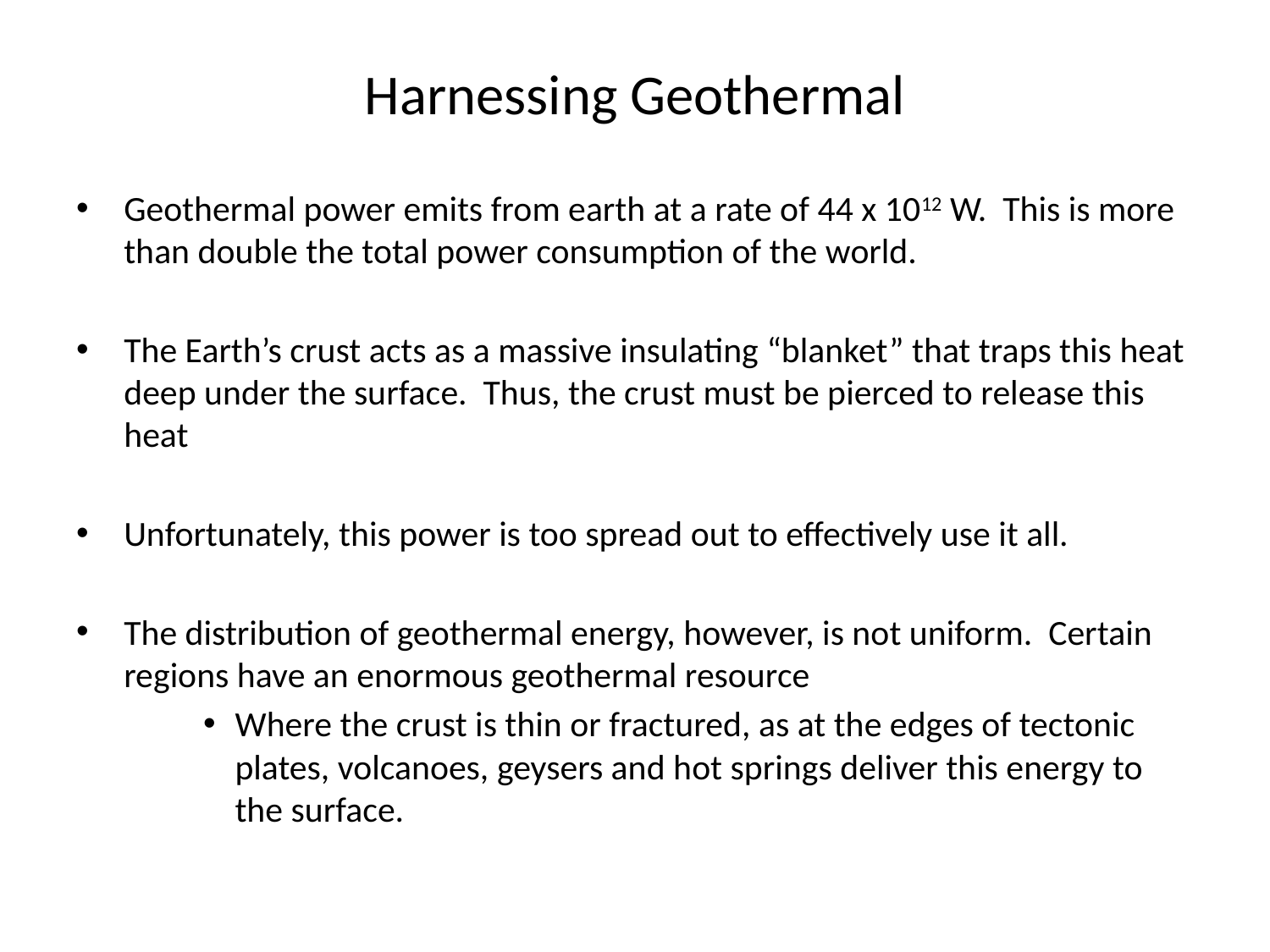

# Harnessing Geothermal
Geothermal power emits from earth at a rate of 44 x 1012 W.  This is more than double the total power consumption of the world.

The Earth’s crust acts as a massive insulating “blanket” that traps this heat deep under the surface.  Thus, the crust must be pierced to release this heat

Unfortunately, this power is too spread out to effectively use it all.

The distribution of geothermal energy, however, is not uniform.  Certain regions have an enormous geothermal resource
Where the crust is thin or fractured, as at the edges of tectonic plates, volcanoes, geysers and hot springs deliver this energy to the surface.